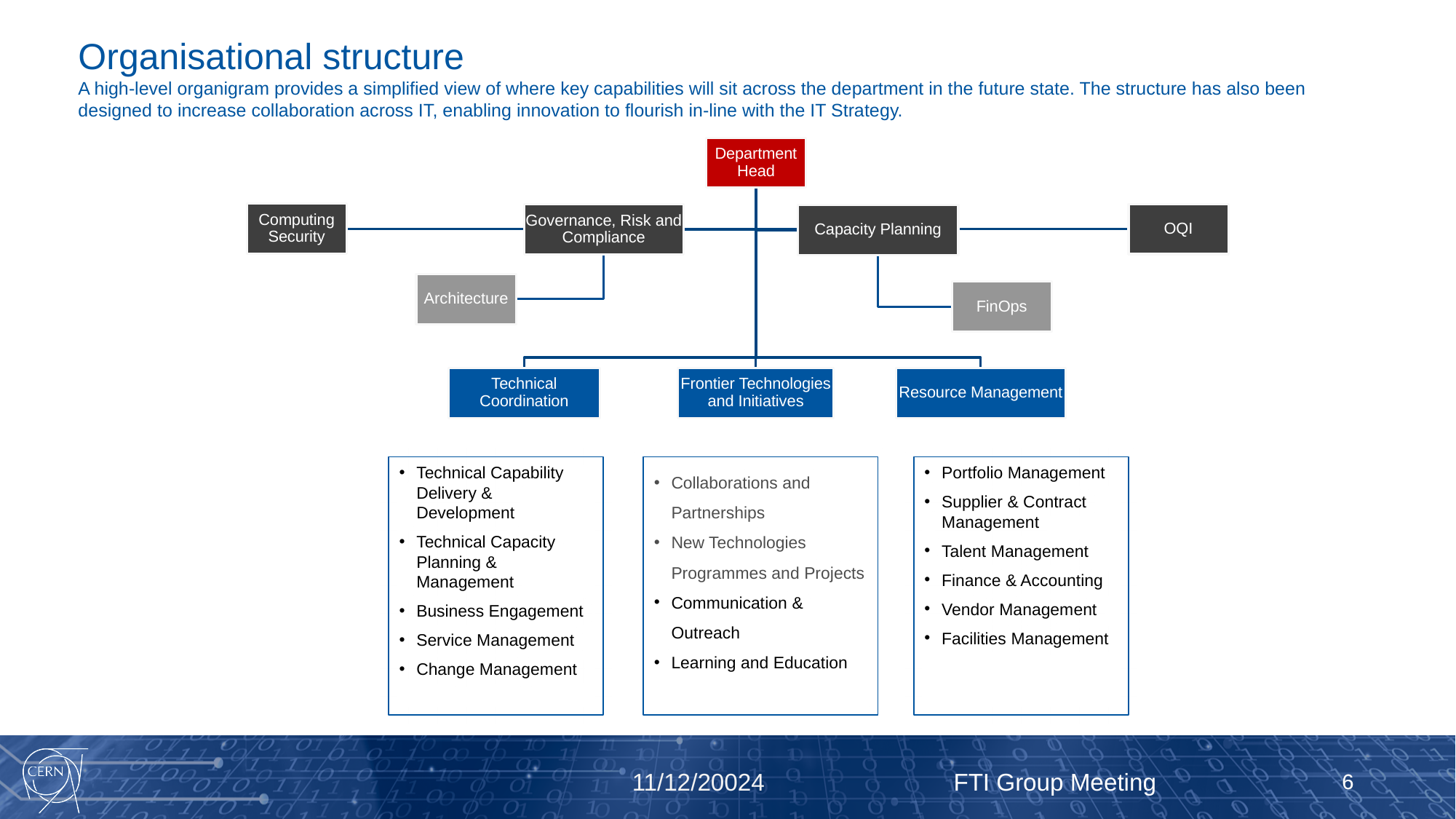

Organisational structure
A high-level organigram provides a simplified view of where key capabilities will sit across the department in the future state. The structure has also been designed to increase collaboration across IT, enabling innovation to flourish in-line with the IT Strategy.
Department Head
Technical Coordination
Frontier Technologies and Initiatives
Resource Management
Computing Security
Capacity Planning
FinOps
Governance, Risk and Compliance
Architecture
OQI
Technical Capability Delivery & Development
Technical Capacity Planning & Management
Business Engagement
Service Management
Change Management
Collaborations and Partnerships
New Technologies Programmes and Projects
Communication & Outreach
Learning and Education
Portfolio Management
Supplier & Contract Management
Talent Management
Finance & Accounting
Vendor Management
Facilities Management
FTI Group Meeting
11/12/20024